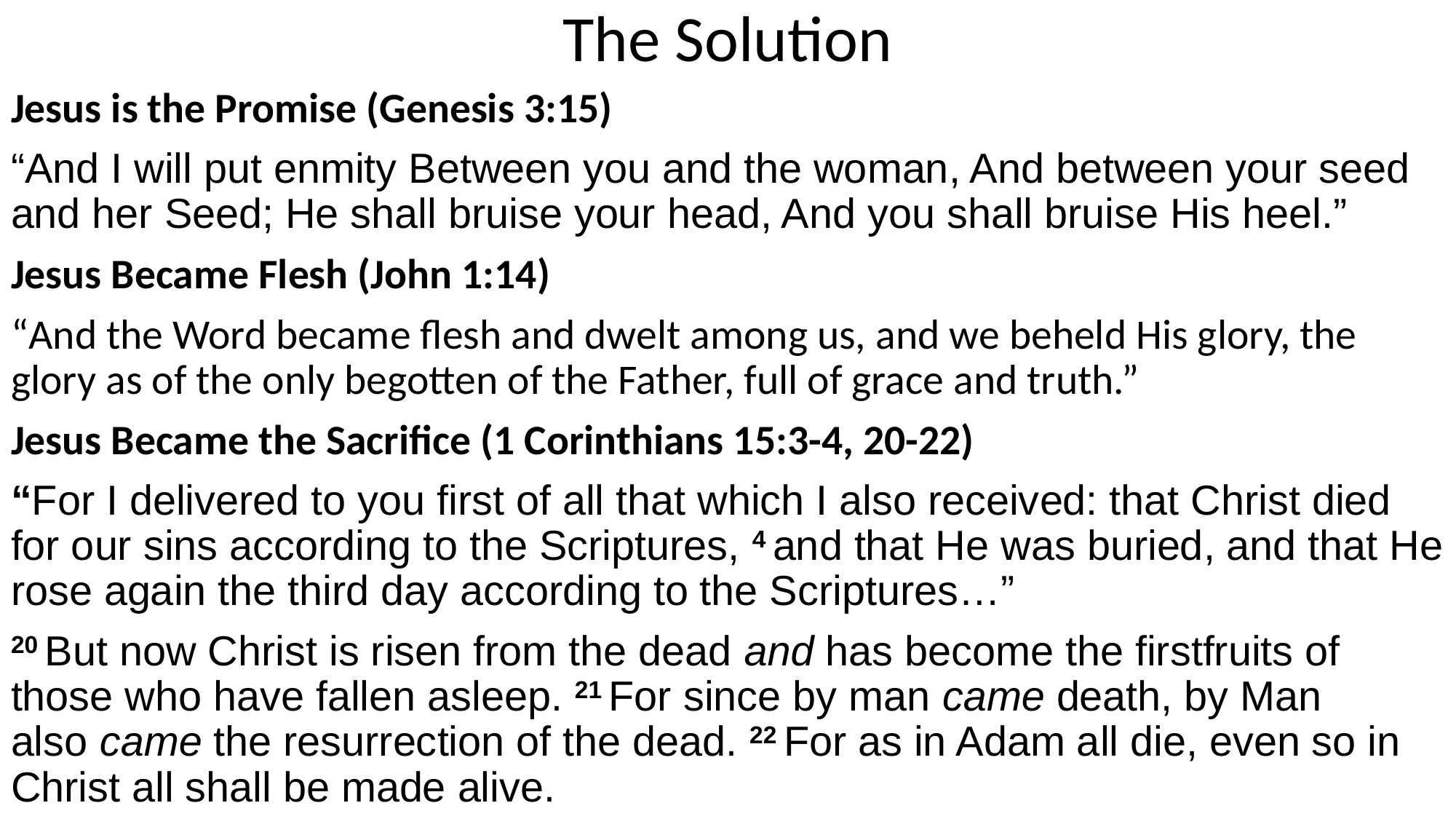

# The Solution
Jesus is the Promise (Genesis 3:15)
“And I will put enmity Between you and the woman, And between your seed and her Seed; He shall bruise your head, And you shall bruise His heel.”
Jesus Became Flesh (John 1:14)
“And the Word became flesh and dwelt among us, and we beheld His glory, the glory as of the only begotten of the Father, full of grace and truth.”
Jesus Became the Sacrifice (1 Corinthians 15:3-4, 20-22)
“For I delivered to you first of all that which I also received: that Christ died for our sins according to the Scriptures, 4 and that He was buried, and that He rose again the third day according to the Scriptures…”
20 But now Christ is risen from the dead and has become the firstfruits of those who have fallen asleep. 21 For since by man came death, by Man also came the resurrection of the dead. 22 For as in Adam all die, even so in Christ all shall be made alive.